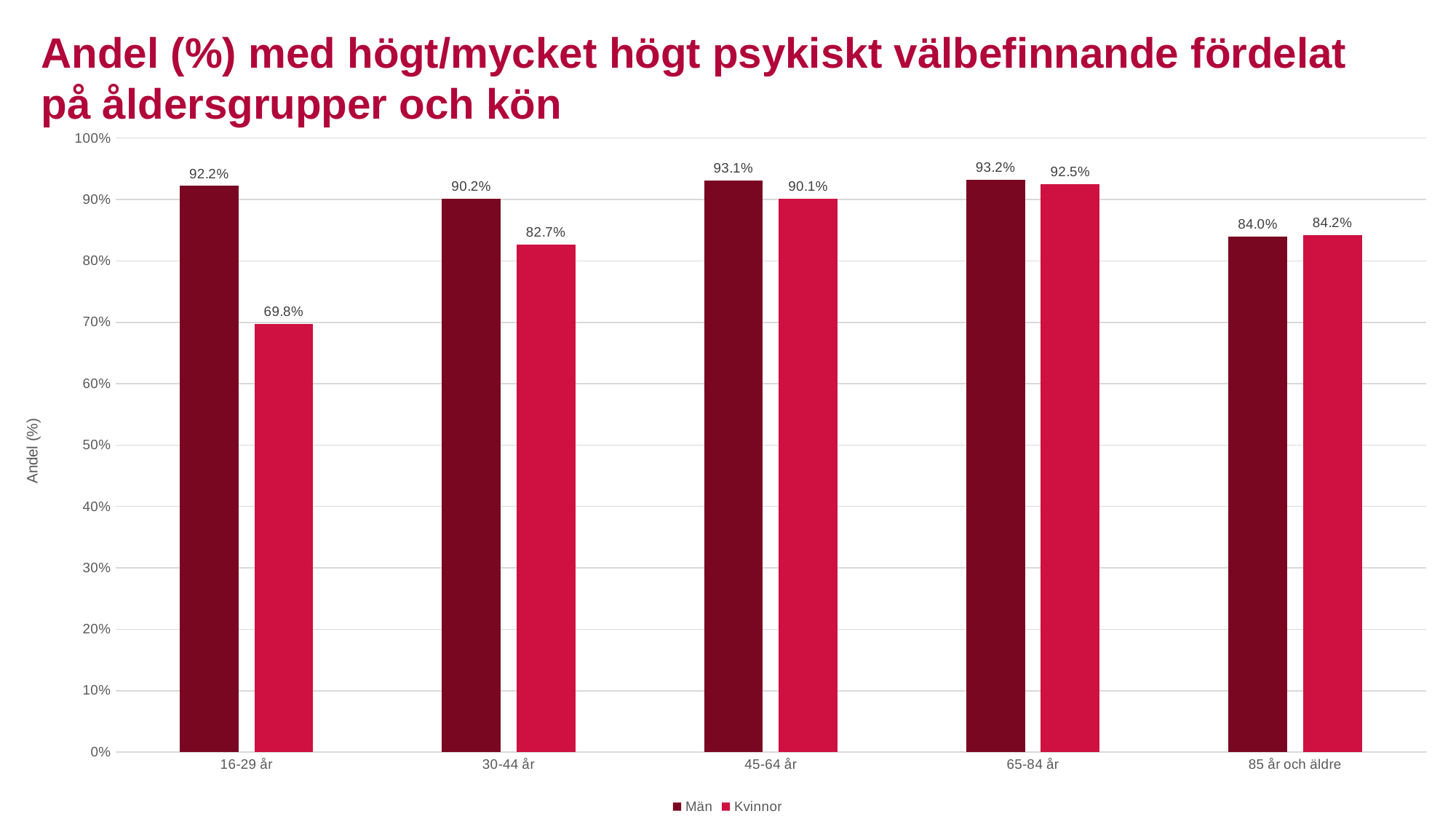

Andel (%) med högt/mycket högt psykiskt välbefinnande fördelat på åldersgrupper och kön

### Chart

| Category | Män | Kvinnor |
|---|---|---|
| 16-29 år | 0.922059595694408 | 0.6977397953446531 |
| 30-44 år | 0.9016045172471627 | 0.8269068562477407 |
| 45-64 år | 0.9314374239238685 | 0.9012996709989033 |
| 65-84 år | 0.9317462288161897 | 0.9251432245995557 |
| 85 år och äldre | 0.8395874478823787 | 0.841763405196241 |